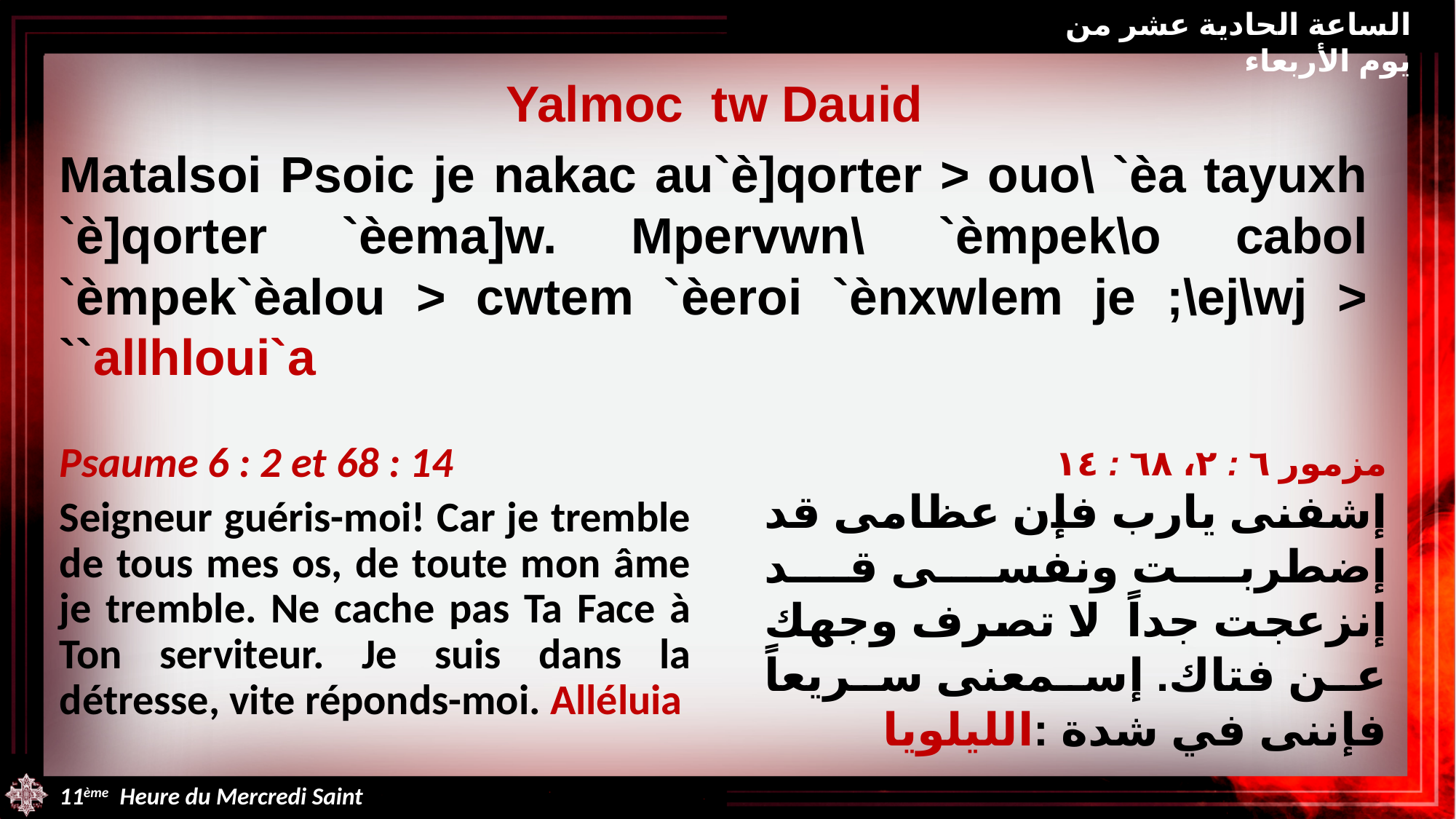

الساعة الحادية عشر من يوم الأربعاء
Yalmoc  tw Dauid
Matalsoi Psoic je nakac au`è]qorter > ouo\ `èa tayuxh `è]qorter `èema]w. Mpervwn\ `èmpek\o cabol `èmpek`èalou > cwtem `èeroi `ènxwlem je ;\ej\wj > ``allhloui`a
Psaume 6 : 2 et 68 : 14
Seigneur guéris-moi! Car je tremble de tous mes os, de toute mon âme je tremble. Ne cache pas Ta Face à Ton serviteur. Je suis dans la détresse, vite réponds-moi. Alléluia
مزمور ٦ : ٢، ٦٨ : ١٤
إشفنى يارب فإن عظامى قد إضطربت ونفسى قد إنزعجت جداً. لا تصرف وجهك عن فتاك. إسمعنى سريعاً فإننى في شدة :الليلويا
11ème  Heure du Mercredi Saint